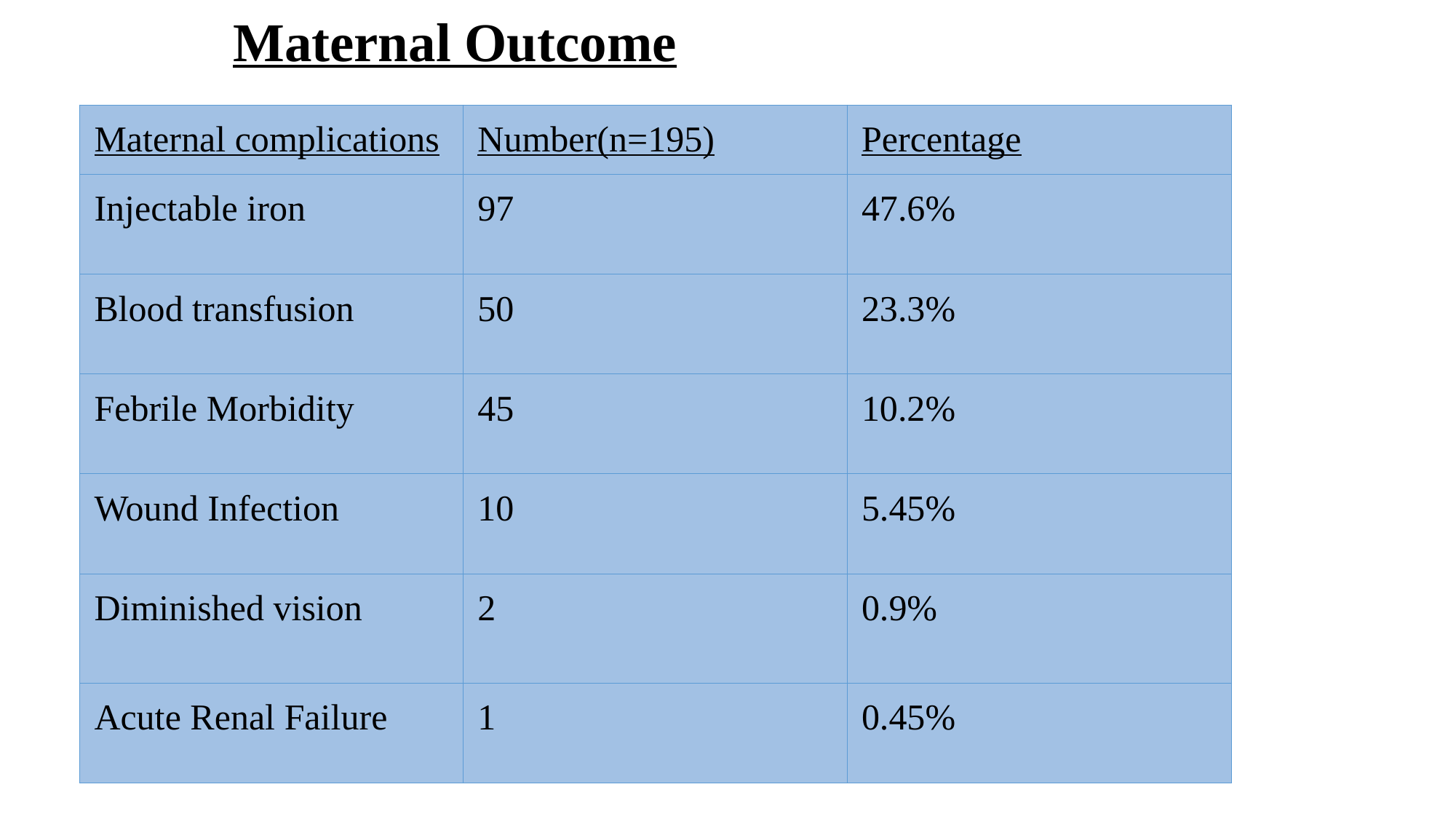

Maternal Outcome
| Maternal complications | Number(n=195) | Percentage |
| --- | --- | --- |
| Injectable iron | 97 | 47.6% |
| Blood transfusion | 50 | 23.3% |
| Febrile Morbidity | 45 | 10.2% |
| Wound Infection | 10 | 5.45% |
| Diminished vision | 2 | 0.9% |
| Acute Renal Failure | 1 | 0.45% |